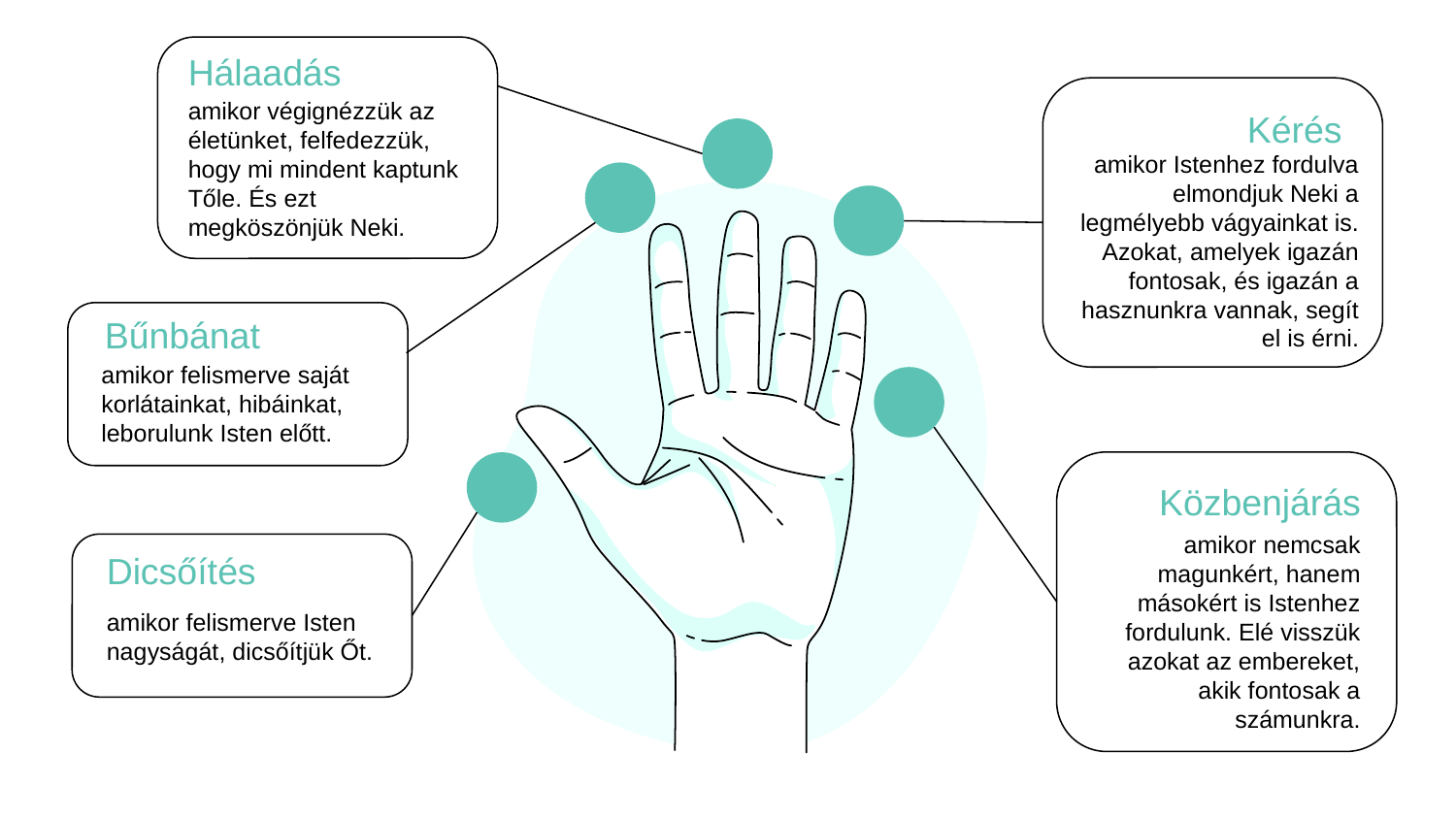

Hálaadás

Kérés
amikor végignézzük az életünket, felfedezzük, hogy mi mindent kaptunk Tőle. És ezt megköszönjük Neki.

amikor Istenhez fordulva elmondjuk Neki a legmélyebb vágyainkat is. Azokat, amelyek igazán fontosak, és igazán a hasznunkra vannak, segít el is érni.

Bűnbánat

amikor felismerve saját korlátainkat, hibáinkat, leborulunk Isten előtt.

Közbenjárás

Dicsőítés
amikor nemcsak magunkért, hanem másokért is Istenhez fordulunk. Elé visszük azokat az embereket, akik fontosak a számunkra.
amikor felismerve Isten nagyságát, dicsőítjük Őt.